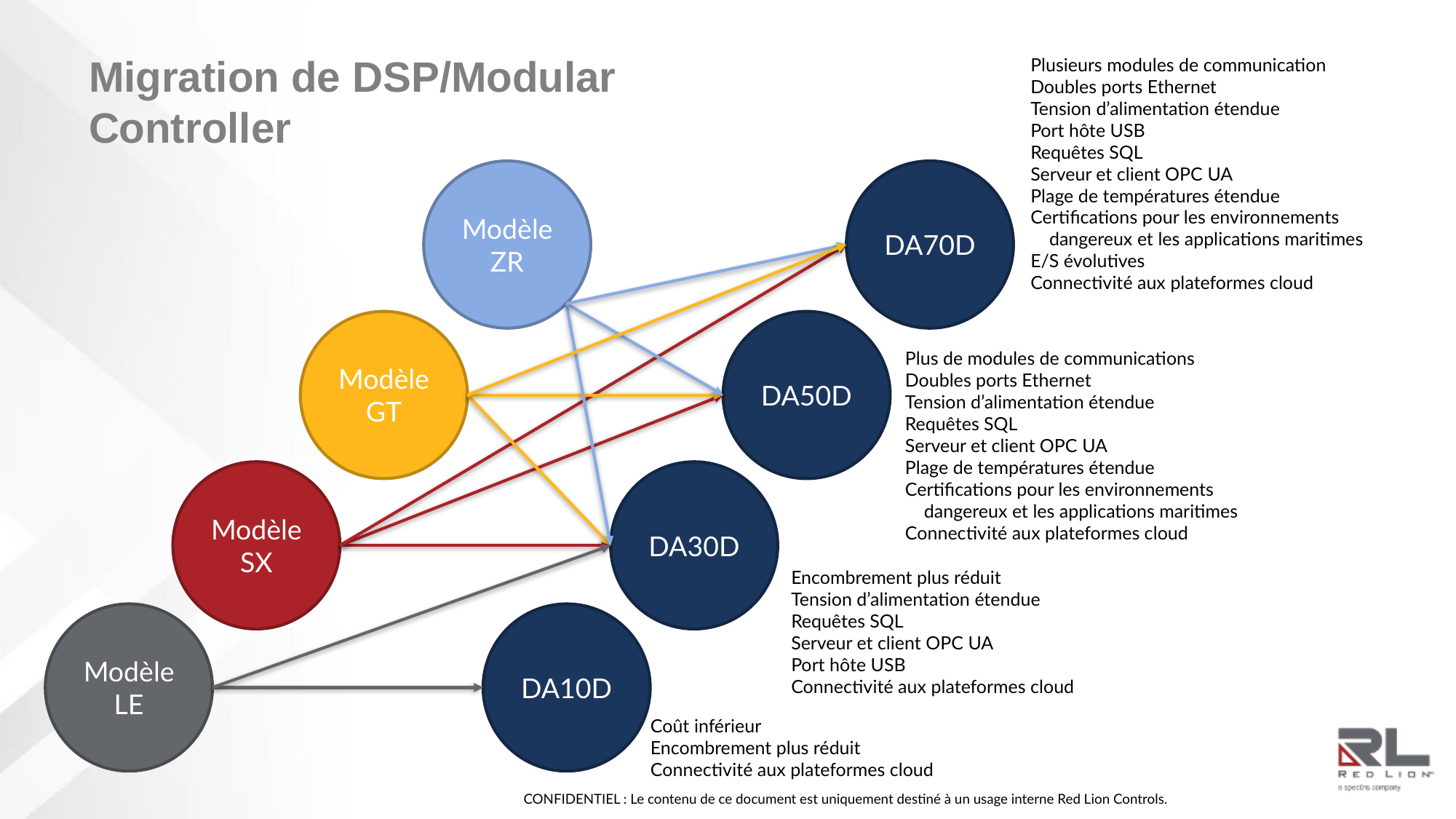

Migration de DSP/Modular Controller
Plusieurs modules de communication
Doubles ports Ethernet
Tension d’alimentation étendue
Port hôte USB
Requêtes SQL
Serveur et client OPC UA
Plage de températures étendue
Certifications pour les environnements
    dangereux et les applications maritimes
E/S évolutives
Connectivité aux plateformes cloud

DA70D
Modèle ZR
DA50D
Modèle GT
Plus de modules de communications
Doubles ports Ethernet
Tension d’alimentation étendue
Requêtes SQL
Serveur et client OPC UA
Plage de températures étendue
Certifications pour les environnements
    dangereux et les applications maritimes
Connectivité aux plateformes cloud
DA30D
Modèle SX
Encombrement plus réduit
Tension d’alimentation étendue
Requêtes SQL
Serveur et client OPC UA
Port hôte USB
Connectivité aux plateformes cloud
DA10D
Modèle LE
Coût inférieur
Encombrement plus réduit
Connectivité aux plateformes cloud
CONFIDENTIEL : Le contenu de ce document est uniquement destiné à un usage interne Red Lion Controls.